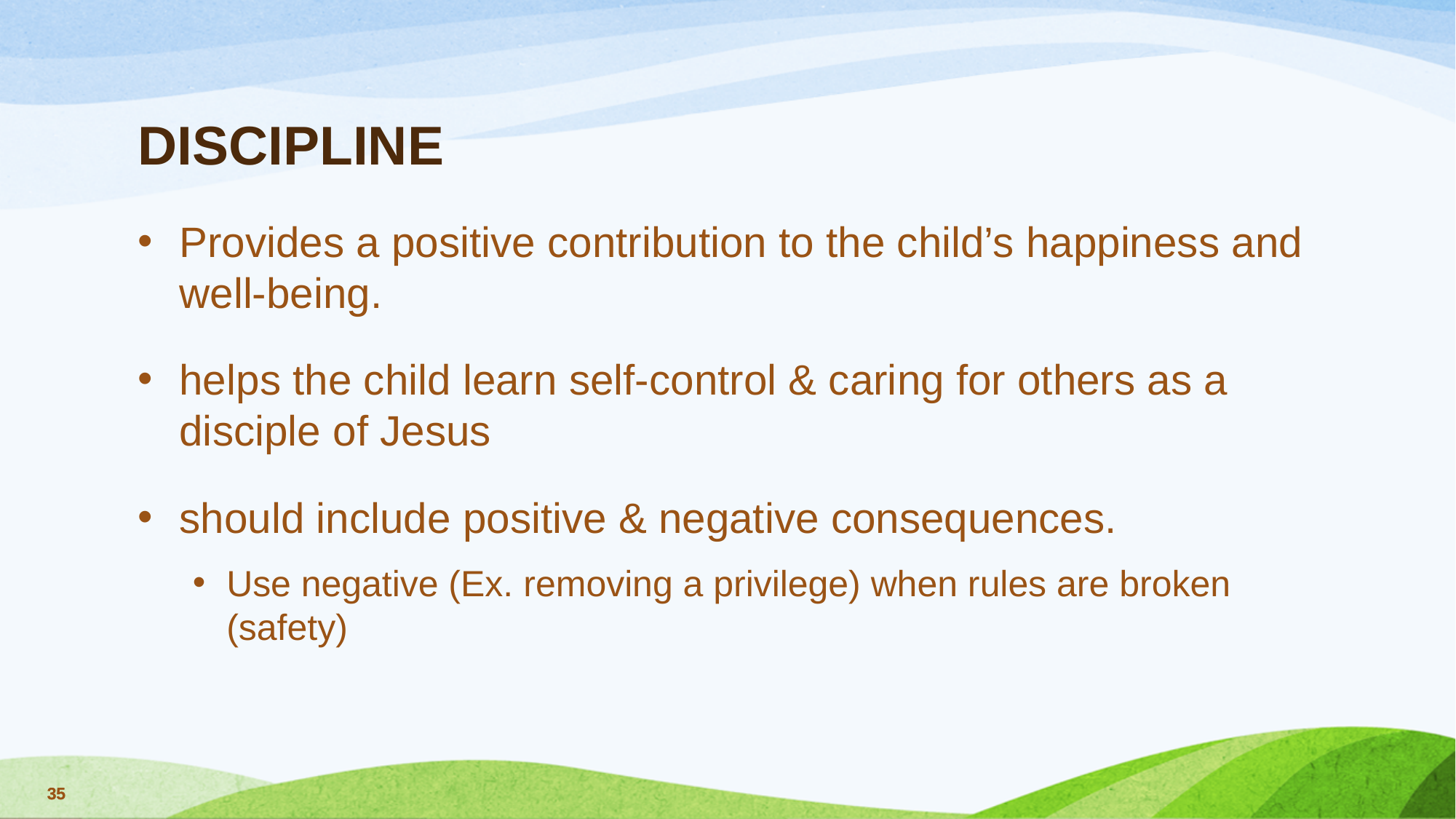

# DISCIPLINE
Provides a positive contribution to the child’s happiness and well-being.
helps the child learn self-control & caring for others as a disciple of Jesus
should include positive & negative consequences.
Use negative (Ex. removing a privilege) when rules are broken (safety)